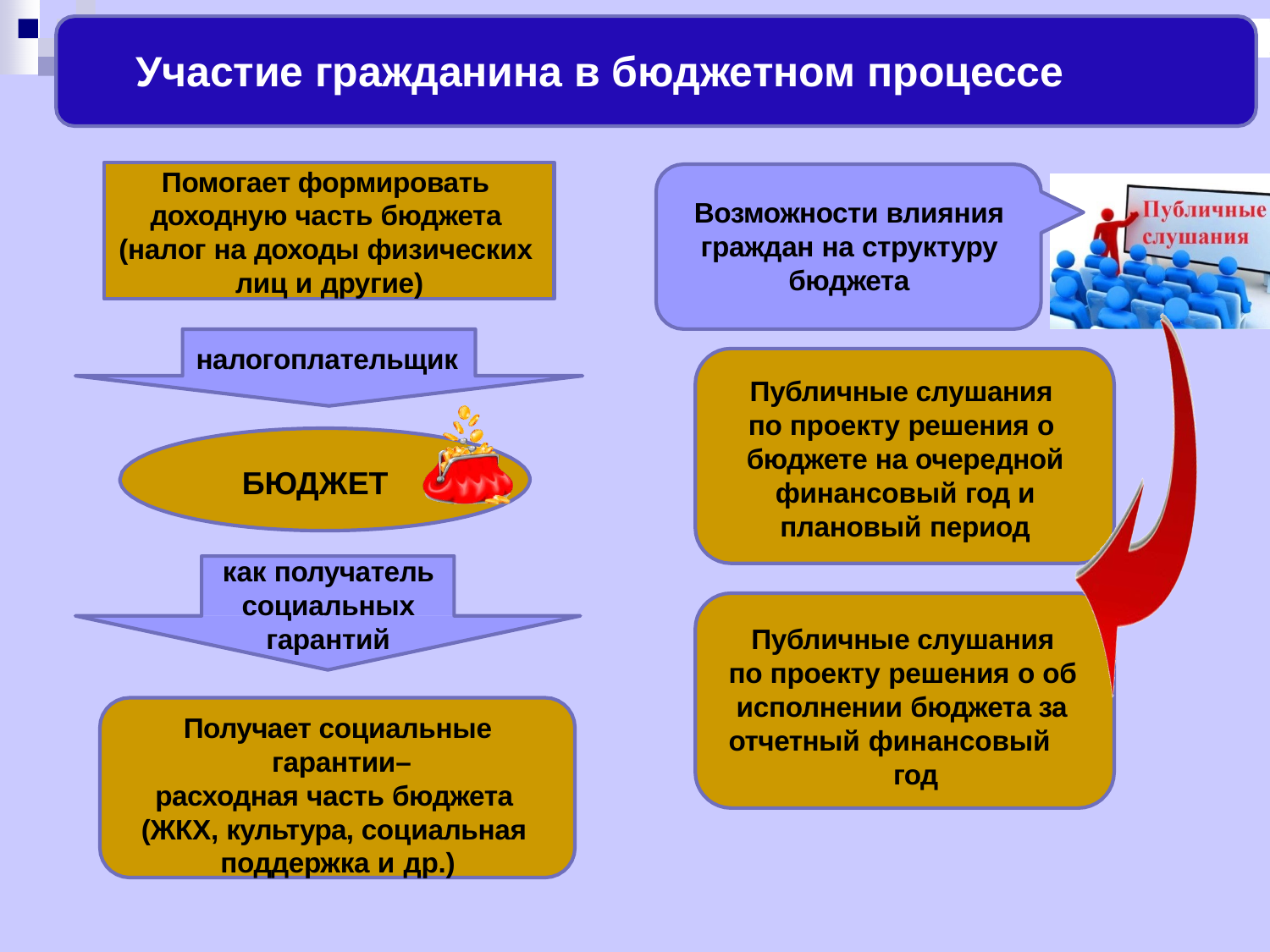

# Участие гражданина в бюджетном процессе
Помогает формировать  доходную часть бюджета  (налог на доходы физических  лиц и другие)

Возможности влияния  граждан на структуру  бюджета

Публичные слушания  по проекту решения о  бюджете на очередной  финансовый год и  плановый период

Публичные слушания  по проекту решения о об  исполнении бюджета за  отчетный финансовый
год

налогоплательщик

БЮДЖЕТ

как получатель  социальных  гарантий

Получает социальные  гарантии–
расходная часть бюджета  (ЖКХ, культура, социальная  поддержка и др.)